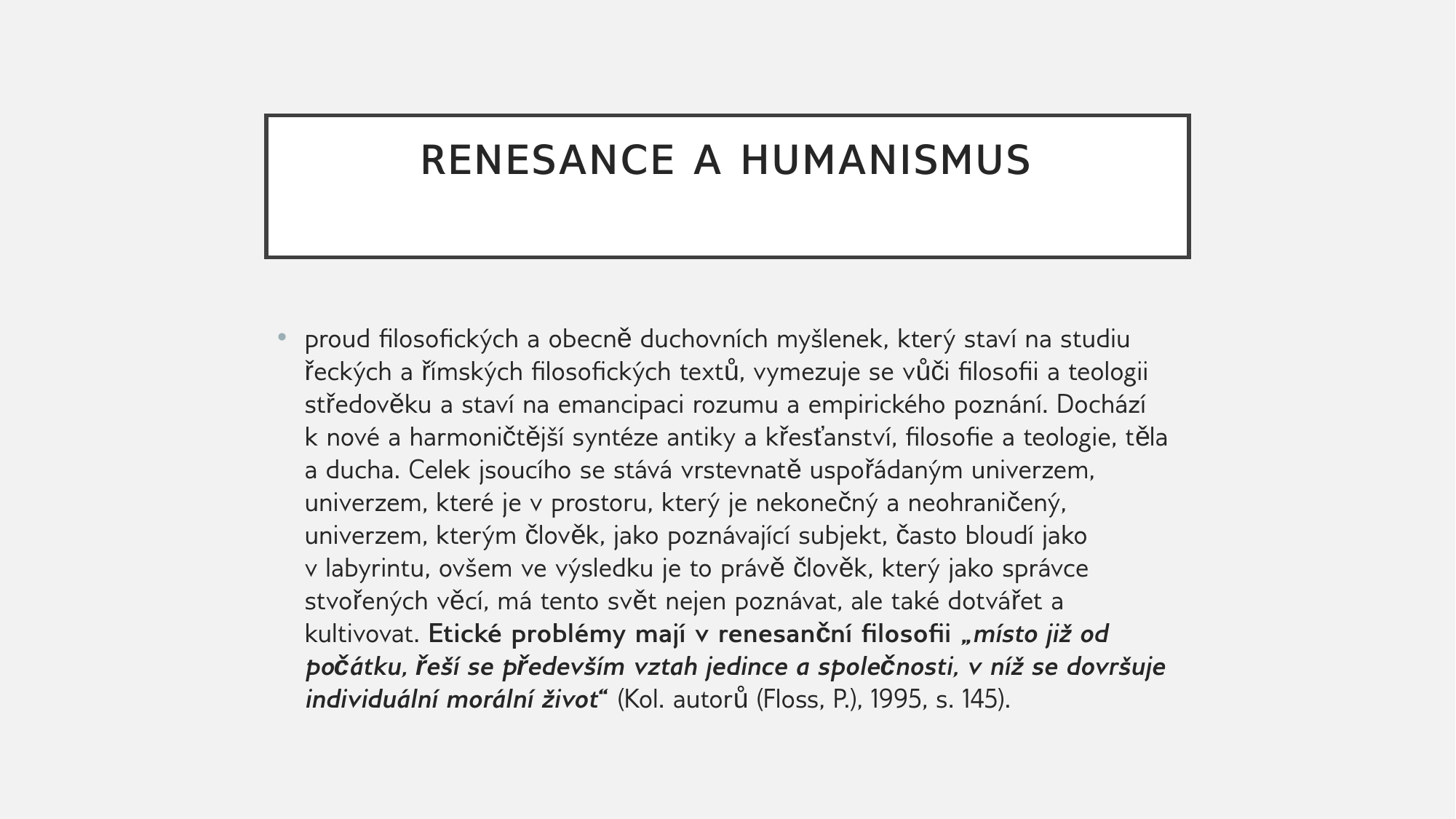

# Renesance a humanismus
proud filosofických a obecně duchovních myšlenek, který staví na studiu řeckých a římských filosofických textů, vymezuje se vůči filosofii a teologii středověku a staví na emancipaci rozumu a empirického poznání. Dochází k nové a harmoničtější syntéze antiky a křesťanství, filosofie a teologie, těla a ducha. Celek jsoucího se stává vrstevnatě uspořádaným univerzem, univerzem, které je v prostoru, který je nekonečný a neohraničený, univerzem, kterým člověk, jako poznávající subjekt, často bloudí jako v labyrintu, ovšem ve výsledku je to právě člověk, který jako správce stvořených věcí, má tento svět nejen poznávat, ale také dotvářet a kultivovat. Etické problémy mají v renesanční filosofii „místo již od počátku, řeší se především vztah jedince a společnosti, v níž se dovršuje individuální morální život“ (Kol. autorů (Floss, P.), 1995, s. 145).